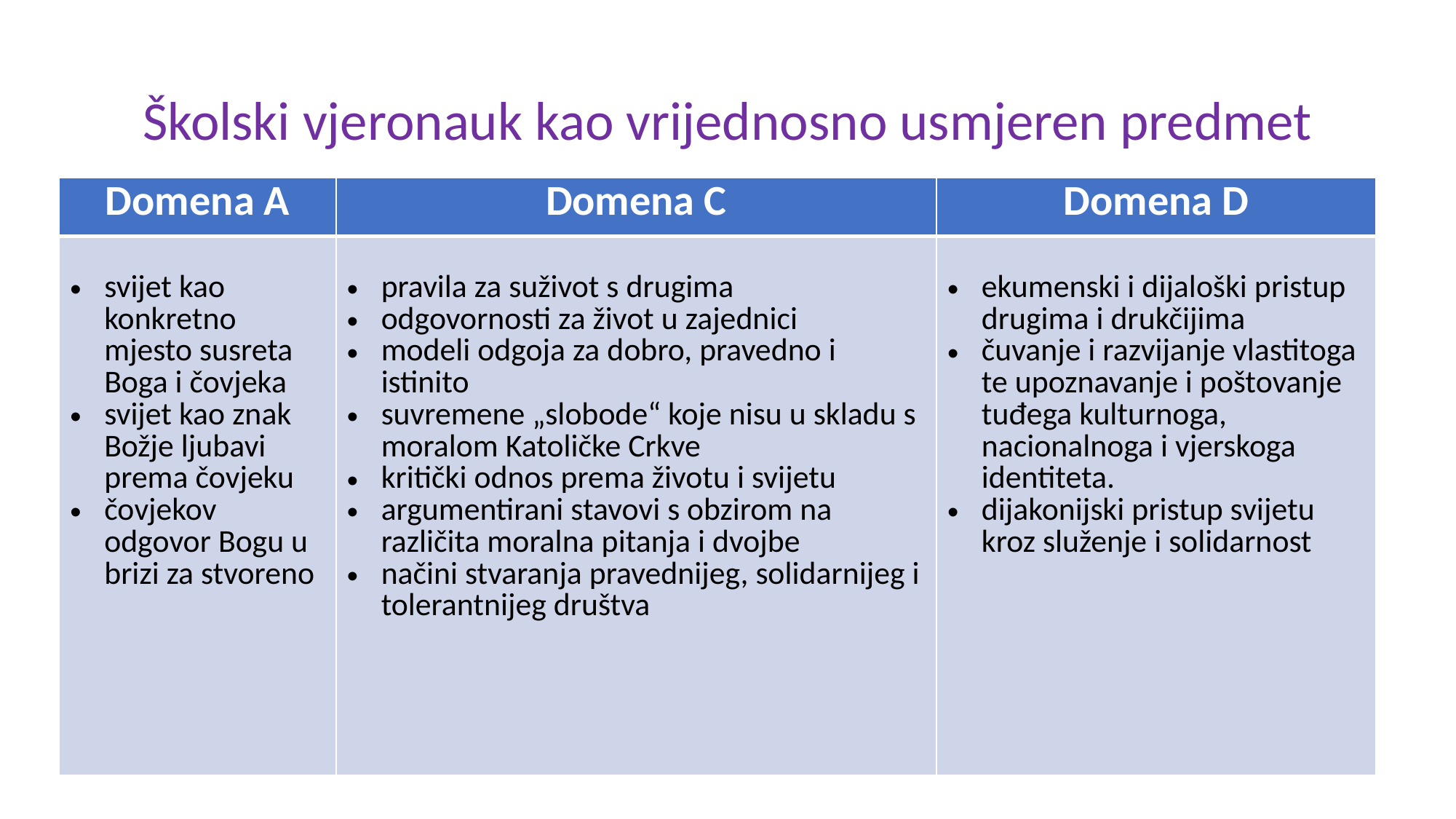

# Školski vjeronauk kao vrijednosno usmjeren predmet
| Domena A | Domena C | Domena D |
| --- | --- | --- |
| svijet kao konkretno mjesto susreta Boga i čovjeka svijet kao znak Božje ljubavi prema čovjeku čovjekov odgovor Bogu u brizi za stvoreno | pravila za suživot s drugima odgovornosti za život u zajednici modeli odgoja za dobro, pravedno i istinito suvremene „slobode“ koje nisu u skladu s moralom Katoličke Crkve kritički odnos prema životu i svijetu argumentirani stavovi s obzirom na različita moralna pitanja i dvojbe načini stvaranja pravednijeg, solidarnijeg i tolerantnijeg društva | ekumenski i dijaloški pristup drugima i drukčijima čuvanje i razvijanje vlastitoga te upoznavanje i poštovanje tuđega kulturnoga, nacionalnoga i vjerskoga identiteta. dijakonijski pristup svijetu kroz služenje i solidarnost |